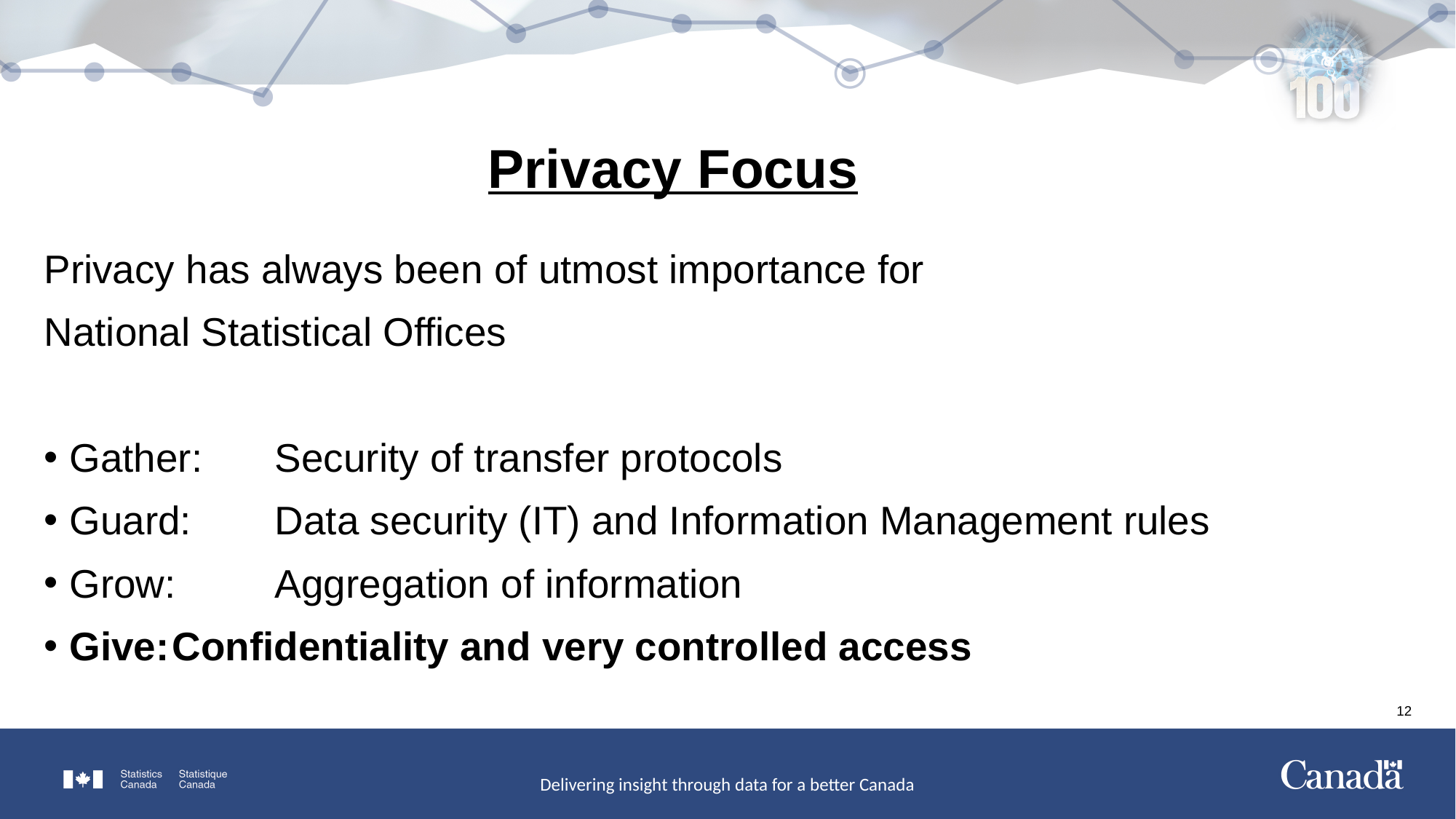

# Privacy Focus
Privacy has always been of utmost importance for
National Statistical Offices

Gather:	Security of transfer protocols
Guard:	Data security (IT) and Information Management rules
Grow:	Aggregation of information
Give:	Confidentiality and very controlled access
12